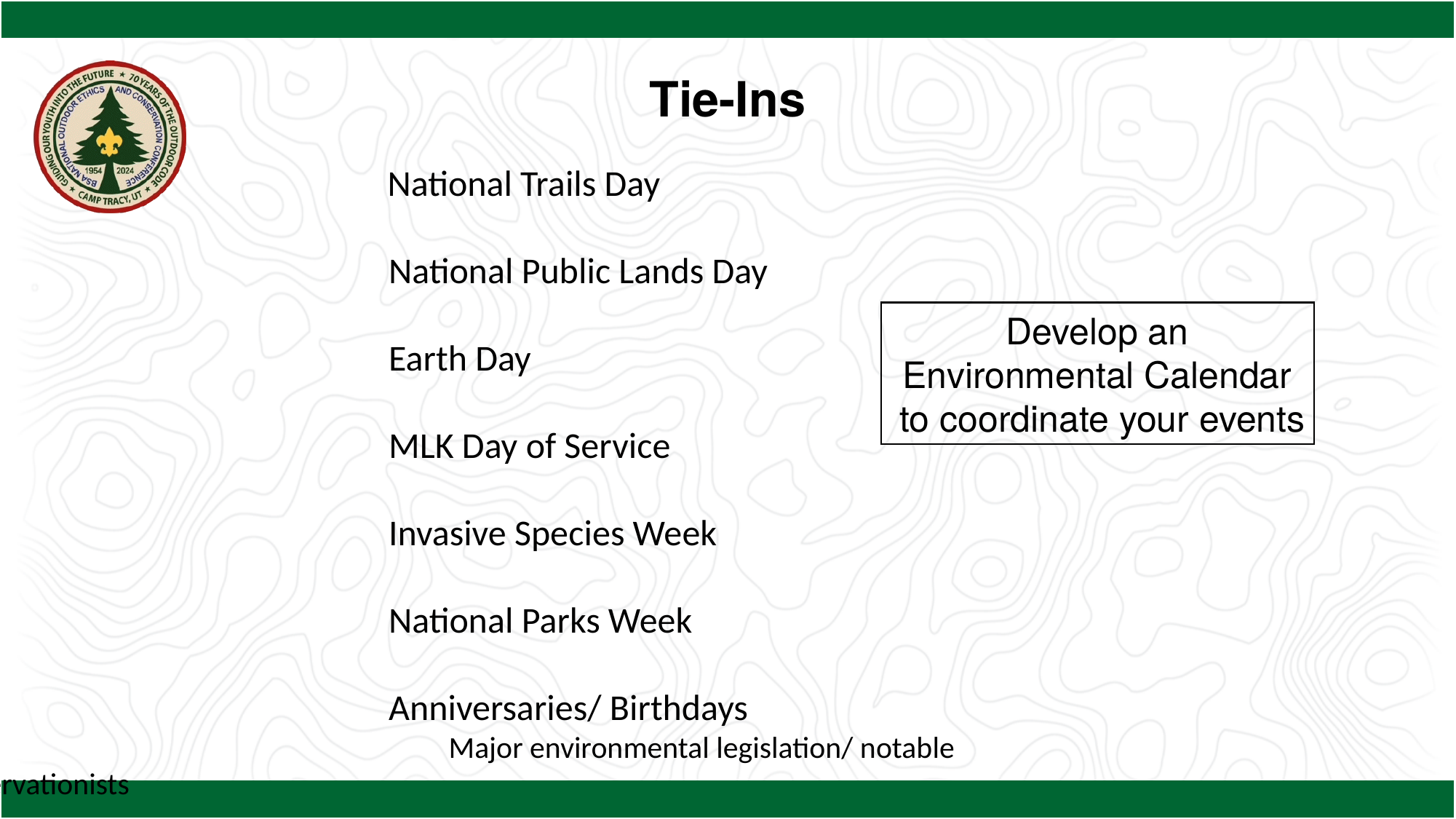

Tie-Ins
                                                        National Trails Day

                                                        National Public Lands Day

                                                        Earth Day

                                                        MLK Day of Service

                                                        Invasive Species Week

                                                        National Parks Week

                                                        Anniversaries/ Birthdays
                                                                           Major environmental legislation/ notable conservationists
Develop an Environmental Calendar
 to coordinate your events